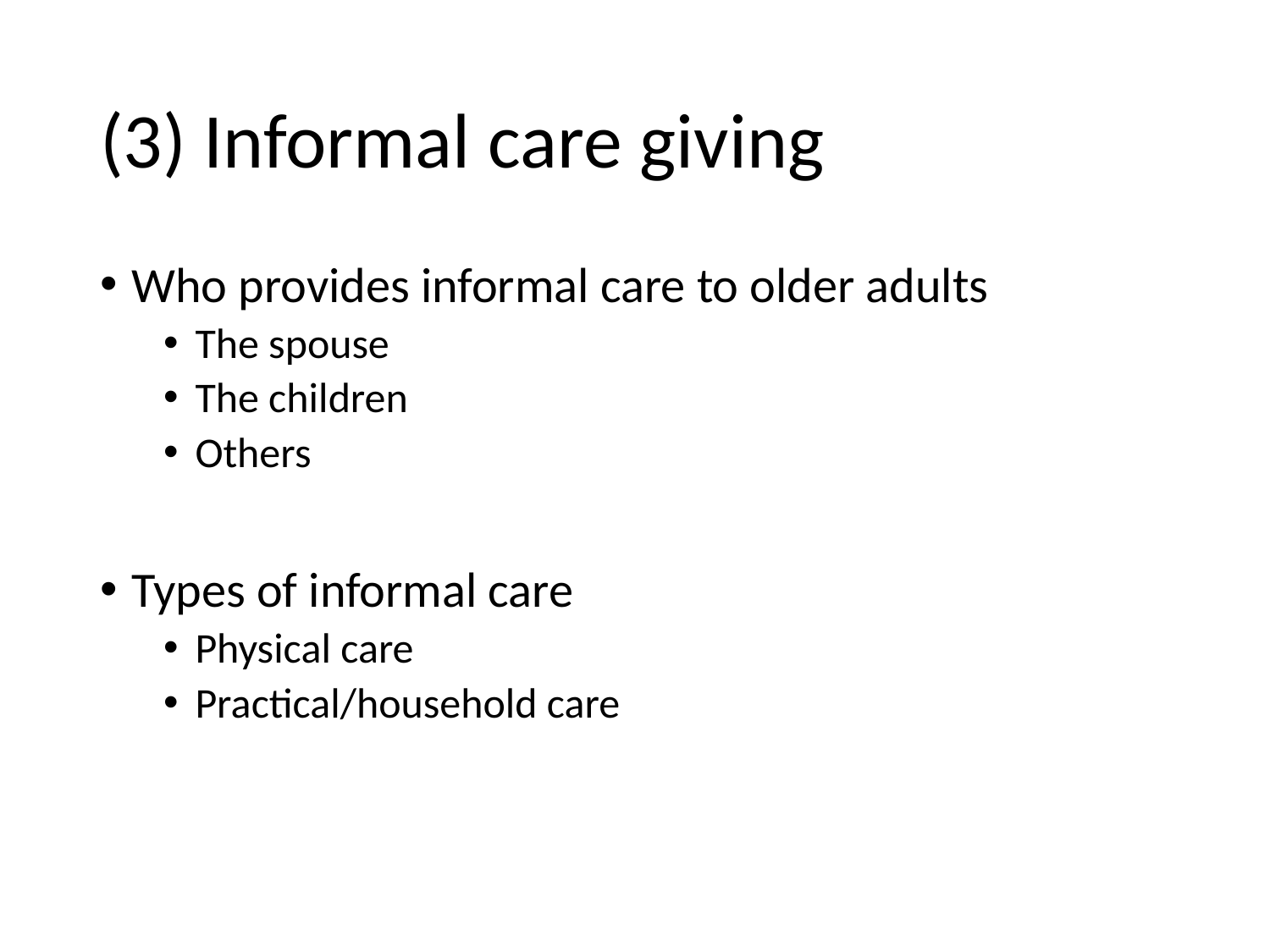

# (3) Informal care giving
Who provides informal care to older adults
The spouse
The children
Others

Types of informal care
Physical care
Practical/household care